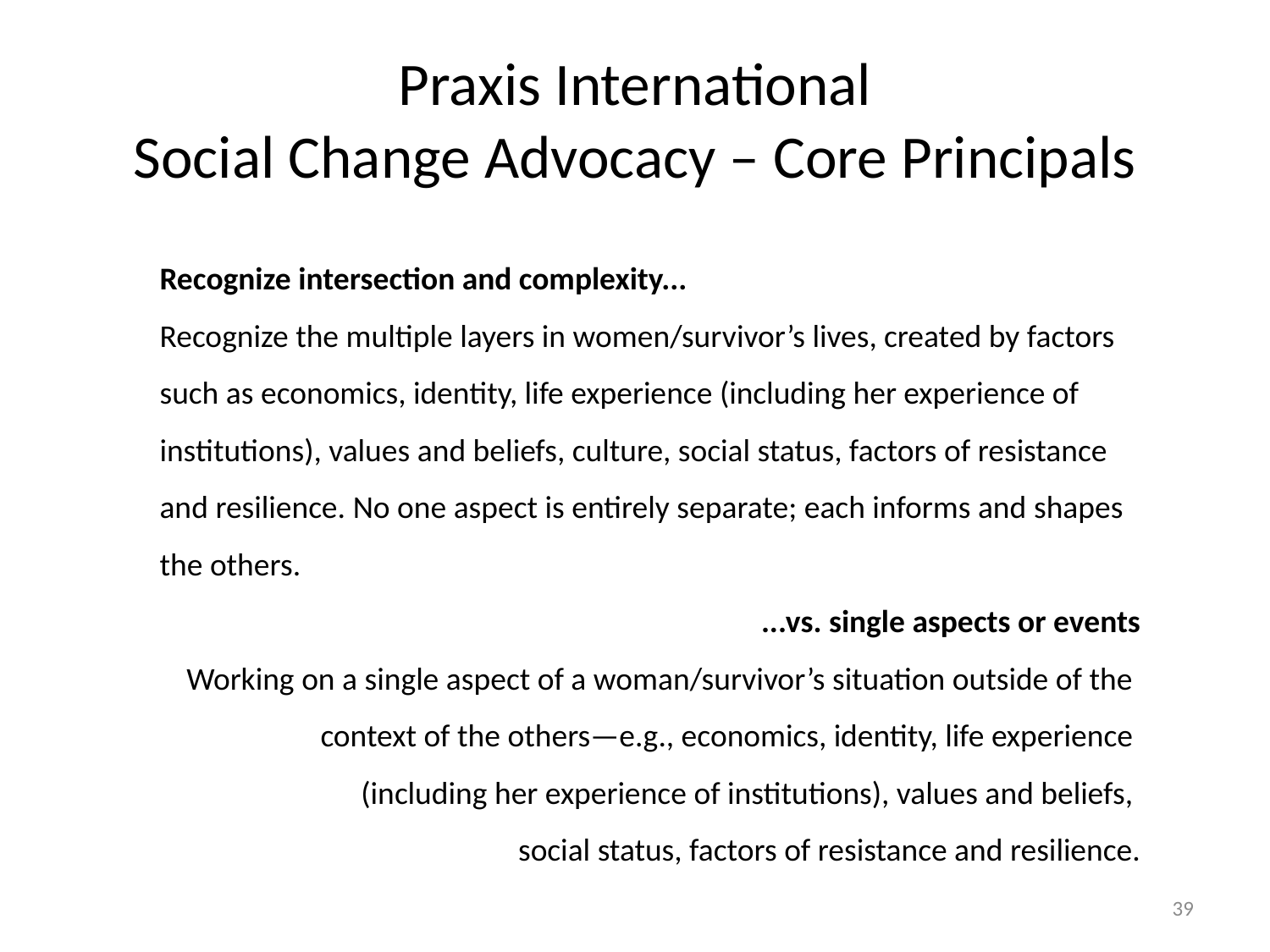

# Praxis International Social Change Advocacy – Core Principals
Recognize intersection and complexity...
Recognize the multiple layers in women/survivor’s lives, created by factors such as economics, identity, life experience (including her experience of institutions), values and beliefs, culture, social status, factors of resistance and resilience. No one aspect is entirely separate; each informs and shapes the others.
...vs. single aspects or events
Working on a single aspect of a woman/survivor’s situation outside of the
context of the others—e.g., economics, identity, life experience
(including her experience of institutions), values and beliefs,
social status, factors of resistance and resilience.

39